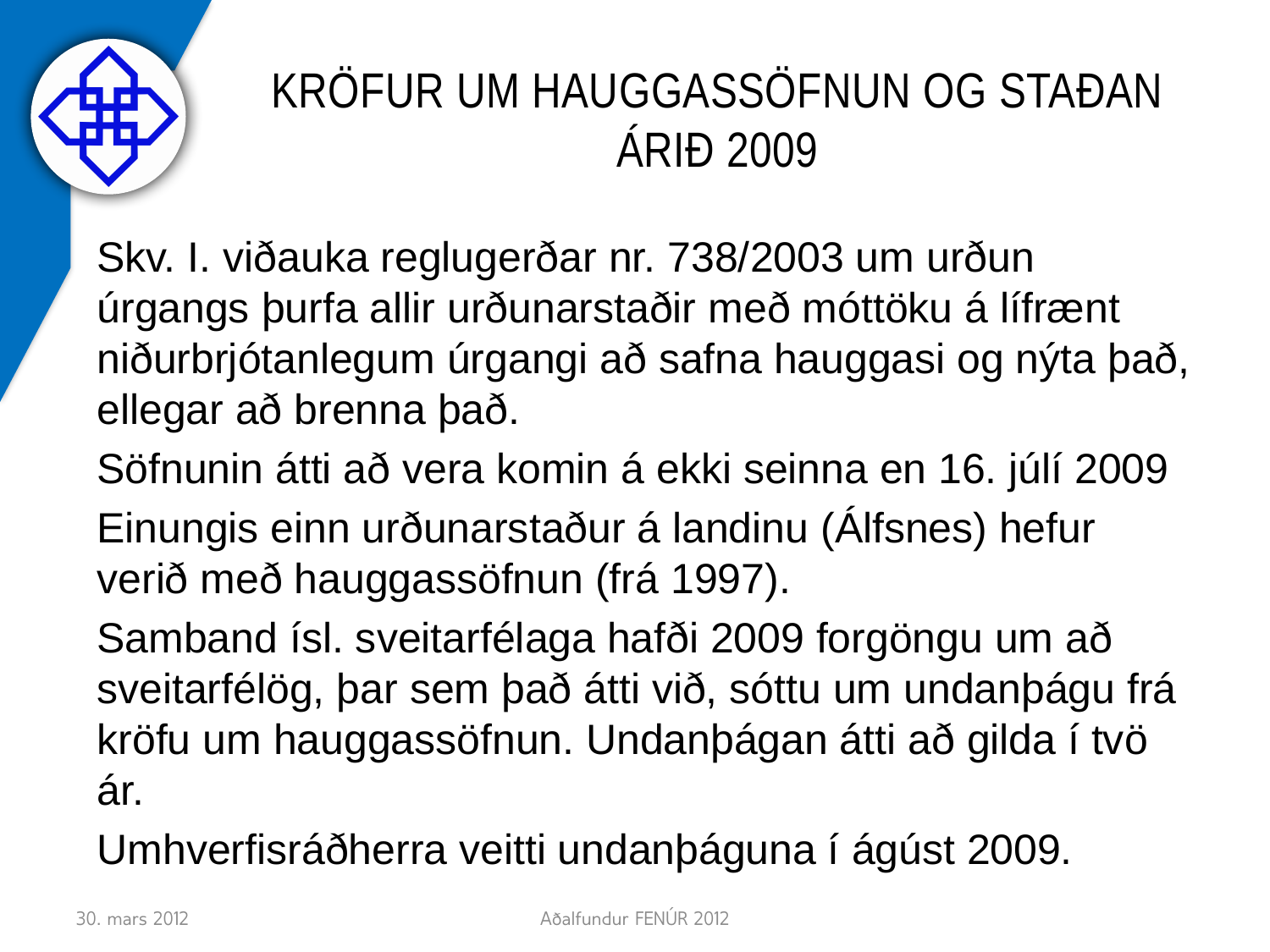

# kröfur um hauggassöfnun og staðan árið 2009
Skv. I. viðauka reglugerðar nr. 738/2003 um urðun úrgangs þurfa allir urðunarstaðir með móttöku á lífrænt niðurbrjótanlegum úrgangi að safna hauggasi og nýta það, ellegar að brenna það.
Söfnunin átti að vera komin á ekki seinna en 16. júlí 2009
Einungis einn urðunarstaður á landinu (Álfsnes) hefur verið með hauggassöfnun (frá 1997).
Samband ísl. sveitarfélaga hafði 2009 forgöngu um að sveitarfélög, þar sem það átti við, sóttu um undanþágu frá kröfu um hauggassöfnun. Undanþágan átti að gilda í tvö ár.
Umhverfisráðherra veitti undanþáguna í ágúst 2009.

30. mars 2012
Aðalfundur FENÚR 2012